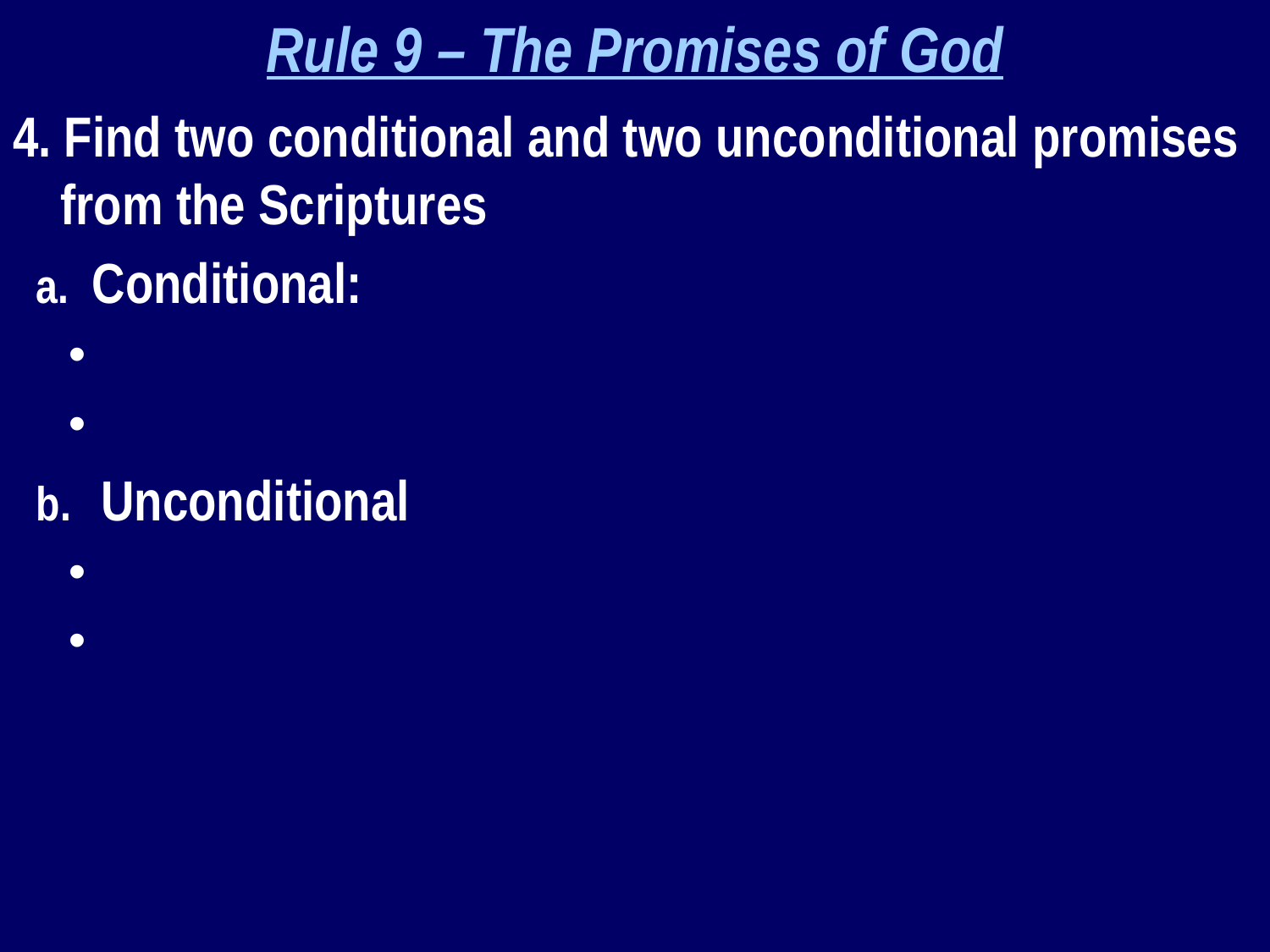

Rule 9 – The Promises of God
4. Find two conditional and two unconditional promises from the Scriptures
Conditional:

Unconditional